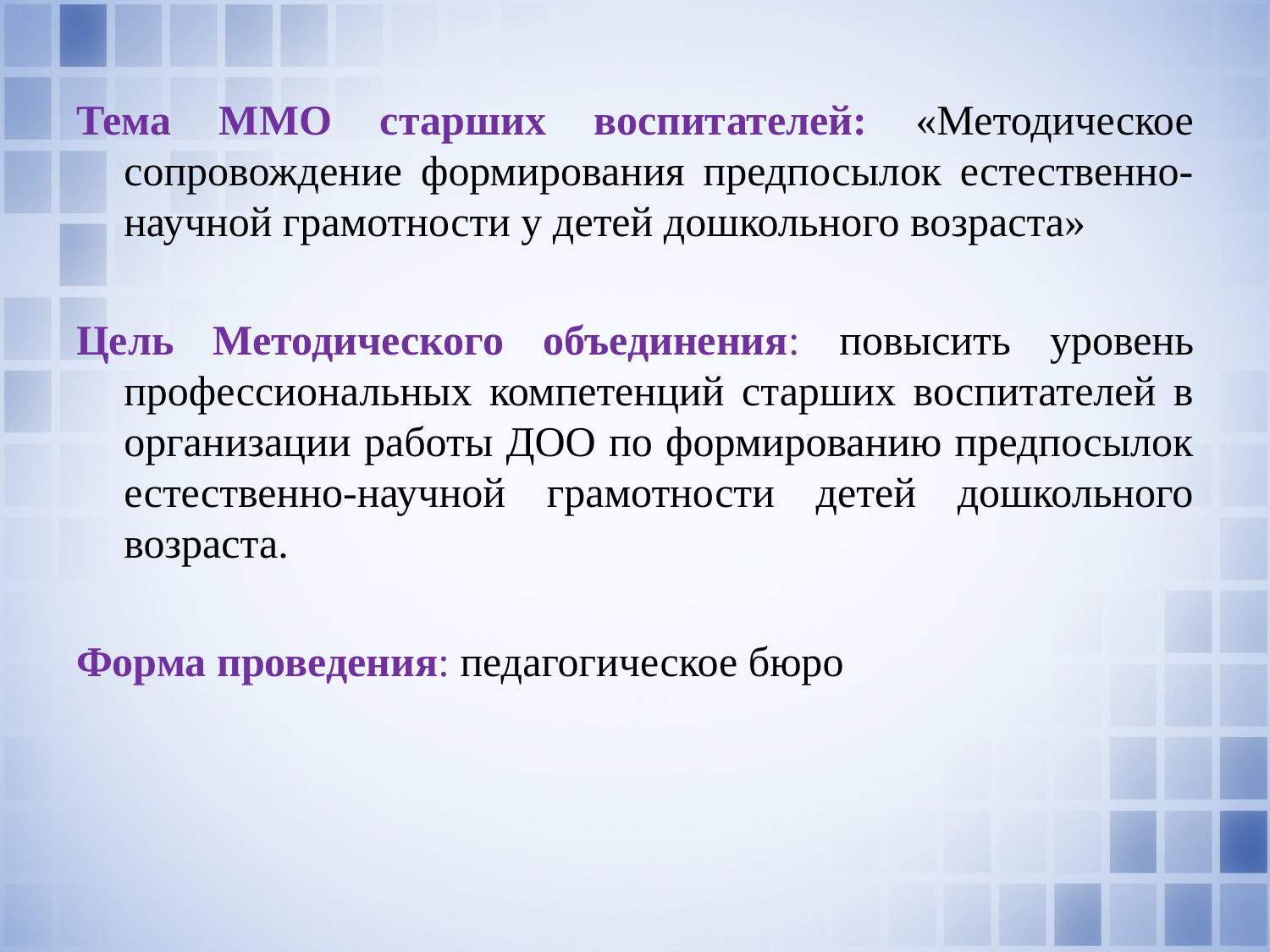

Тема ММО старших воспитателей: «Методическое сопровождение формирования предпосылок естественно-научной грамотности у детей дошкольного возраста»

Цель Методического объединения: повысить уровень профессиональных компетенций старших воспитателей в организации работы ДОО по формированию предпосылок естественно-научной грамотности детей дошкольного возраста.

Форма проведения: педагогическое бюро